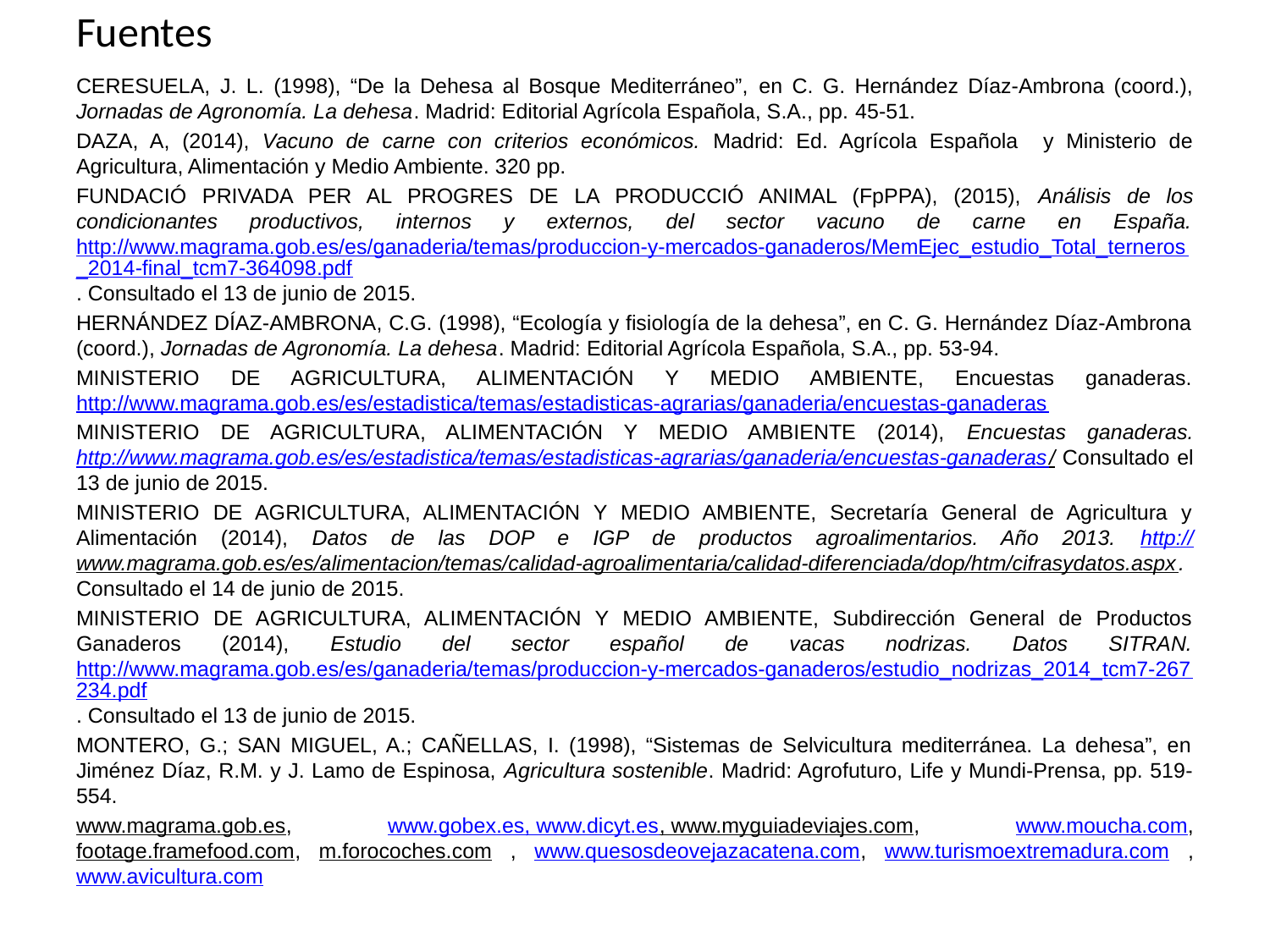

# Fuentes
CERESUELA, J. L. (1998), “De la Dehesa al Bosque Mediterráneo”, en C. G. Hernández Díaz-Ambrona (coord.), Jornadas de Agronomía. La dehesa. Madrid: Editorial Agrícola Española, S.A., pp. 45-51.
DAZA, A, (2014), Vacuno de carne con criterios económicos. Madrid: Ed. Agrícola Española  y Ministerio de Agricultura, Alimentación y Medio Ambiente. 320 pp.
FUNDACIÓ PRIVADA PER AL PROGRES DE LA PRODUCCIÓ ANIMAL (FpPPA), (2015), Análisis de los condicionantes productivos, internos y externos, del sector vacuno de carne en España. http://www.magrama.gob.es/es/ganaderia/temas/produccion-y-mercados-ganaderos/MemEjec_estudio_Total_terneros_2014-final_tcm7-364098.pdf. Consultado el 13 de junio de 2015.
HERNÁNDEZ DÍAZ-AMBRONA, C.G. (1998), “Ecología y fisiología de la dehesa”, en C. G. Hernández Díaz-Ambrona (coord.), Jornadas de Agronomía. La dehesa. Madrid: Editorial Agrícola Española, S.A., pp. 53-94.
MINISTERIO DE AGRICULTURA, ALIMENTACIÓN Y MEDIO AMBIENTE, Encuestas ganaderas. http://www.magrama.gob.es/es/estadistica/temas/estadisticas-agrarias/ganaderia/encuestas-ganaderas
MINISTERIO DE AGRICULTURA, ALIMENTACIÓN Y MEDIO AMBIENTE (2014), Encuestas ganaderas. http://www.magrama.gob.es/es/estadistica/temas/estadisticas-agrarias/ganaderia/encuestas-ganaderas/ Consultado el 13 de junio de 2015.
MINISTERIO DE AGRICULTURA, ALIMENTACIÓN Y MEDIO AMBIENTE, Secretaría General de Agricultura y Alimentación (2014), Datos de las DOP e IGP de productos agroalimentarios. Año 2013. http://www.magrama.gob.es/es/alimentacion/temas/calidad-agroalimentaria/calidad-diferenciada/dop/htm/cifrasydatos.aspx. Consultado el 14 de junio de 2015.
MINISTERIO DE AGRICULTURA, ALIMENTACIÓN Y MEDIO AMBIENTE, Subdirección General de Productos Ganaderos (2014), Estudio del sector español de vacas nodrizas. Datos SITRAN. http://www.magrama.gob.es/es/ganaderia/temas/produccion-y-mercados-ganaderos/estudio_nodrizas_2014_tcm7-267234.pdf. Consultado el 13 de junio de 2015.
MONTERO, G.; SAN MIGUEL, A.; CAÑELLAS, I. (1998), “Sistemas de Selvicultura mediterránea. La dehesa”, en Jiménez Díaz, R.M. y J. Lamo de Espinosa, Agricultura sostenible. Madrid: Agrofuturo, Life y Mundi-Prensa, pp. 519-554.
www.magrama.gob.es, www.gobex.es, www.dicyt.es, www.myguiadeviajes.com, www.moucha.com, footage.framefood.com, m.forocoches.com , www.quesosdeovejazacatena.com, www.turismoextremadura.com , www.avicultura.com